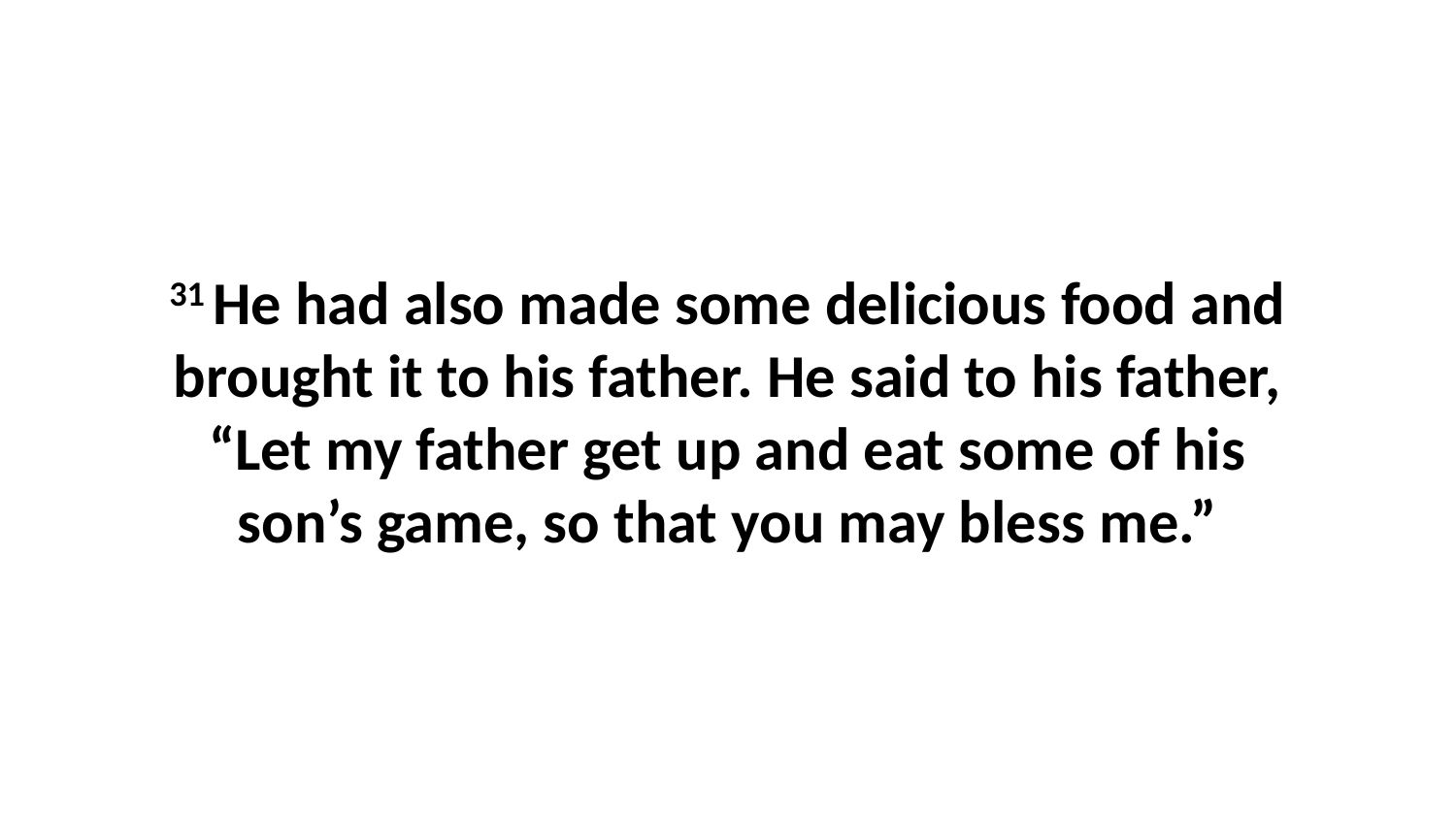

31 He had also made some delicious food and brought it to his father. He said to his father, “Let my father get up and eat some of his son’s game, so that you may bless me.”